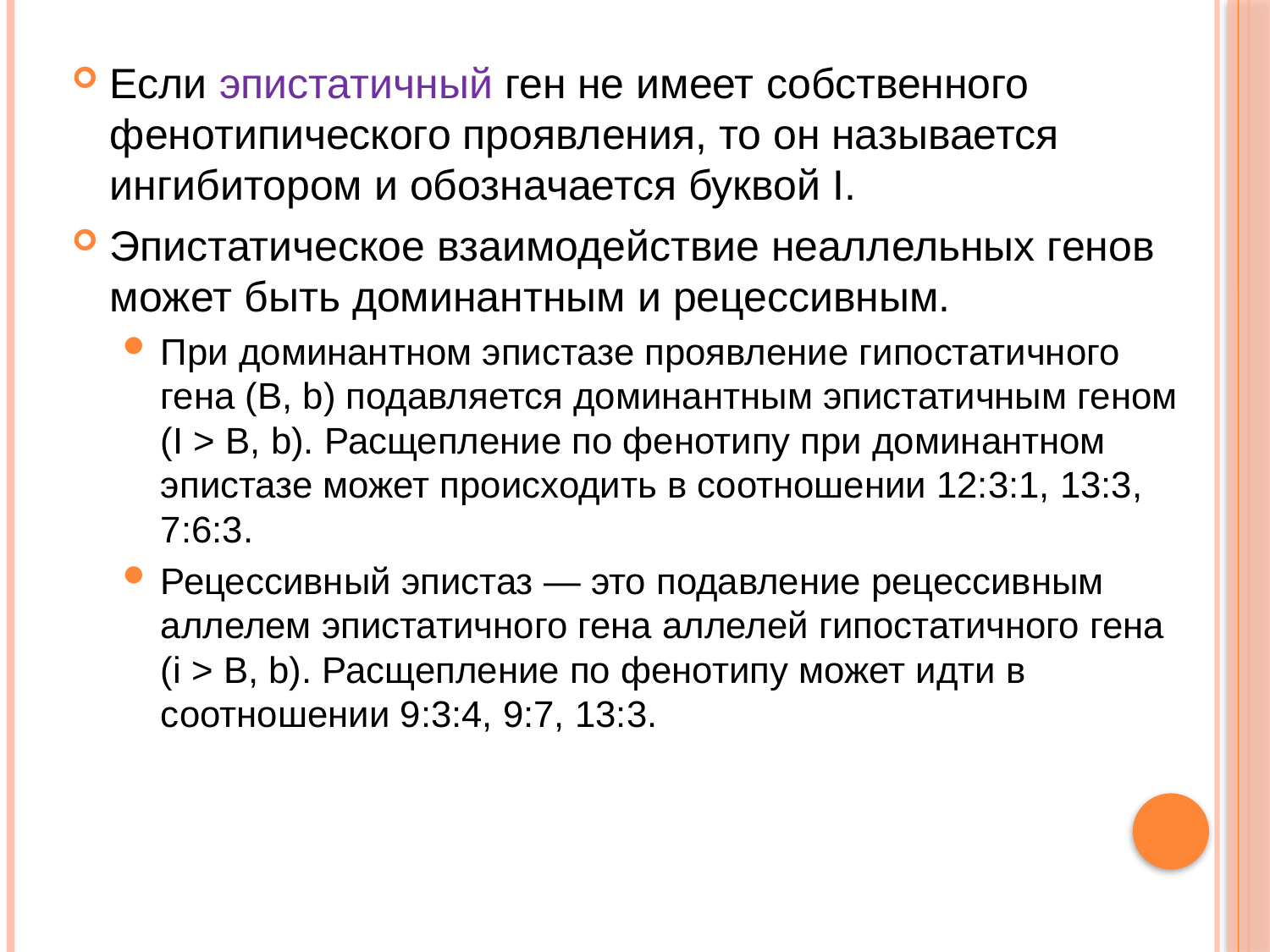

Если эпистатичный ген не имеет собственного фенотипического проявления, то он называется ингибитором и обозначается буквой I.
Эпистатическое взаимодействие неаллельных генов может быть доминантным и рецессивным.
При доминантном эпистазе проявление гипостатичного гена (В, b) подавляется доминантным эпистатичным геном (I > В, b). Расщепление по фенотипу при доминантном эпистазе может происходить в соотношении 12:3:1, 13:3, 7:6:3.
Рецессивный эпистаз — это подавление рецессивным аллелем эпистатичного гена аллелей гипостатичного гена (i > В, b). Расщепление по фенотипу может идти в соотношении 9:3:4, 9:7, 13:3.